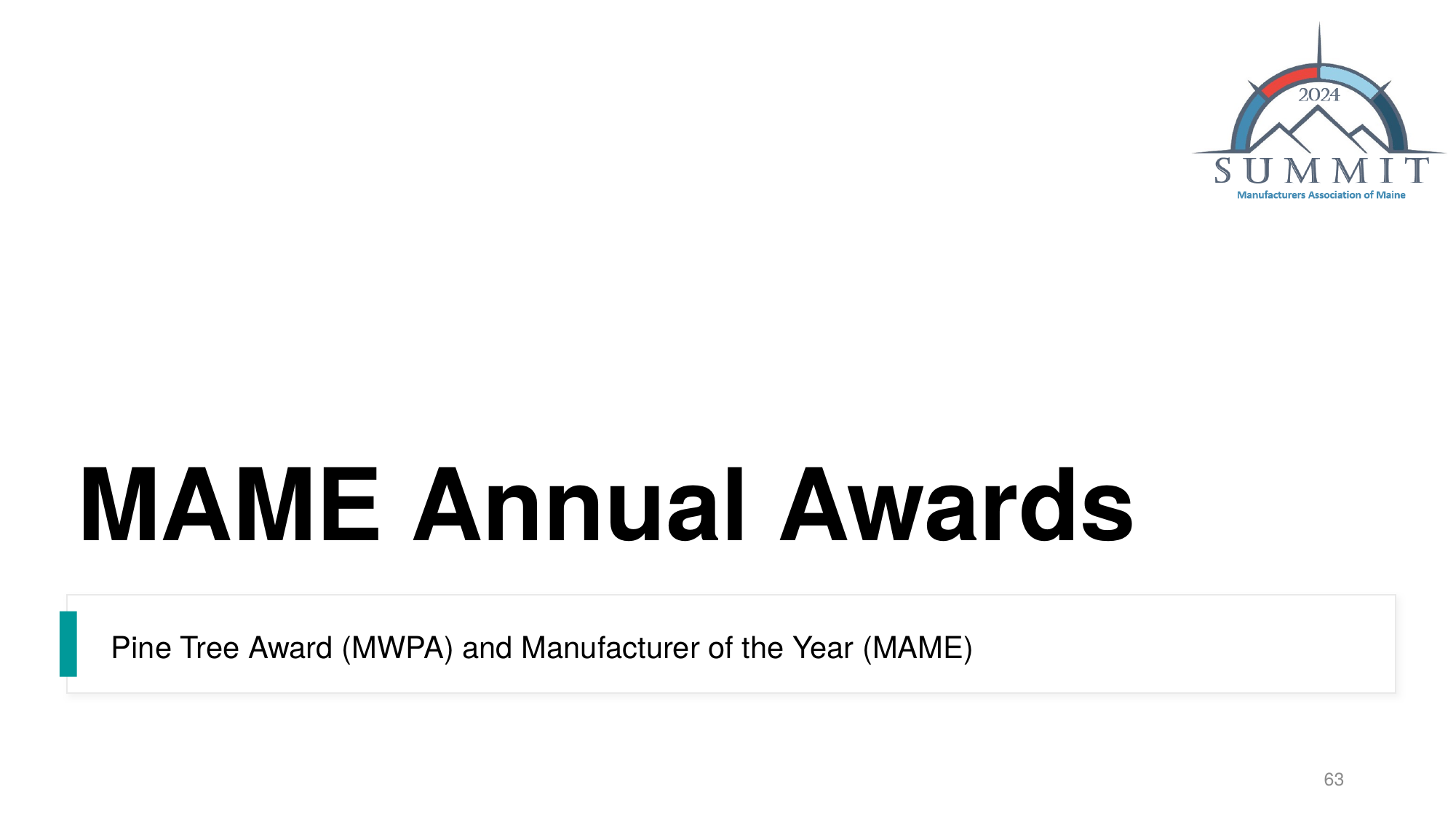

# MAME Annual Awards
Pine Tree Award (MWPA) and Manufacturer of the Year (MAME)
63